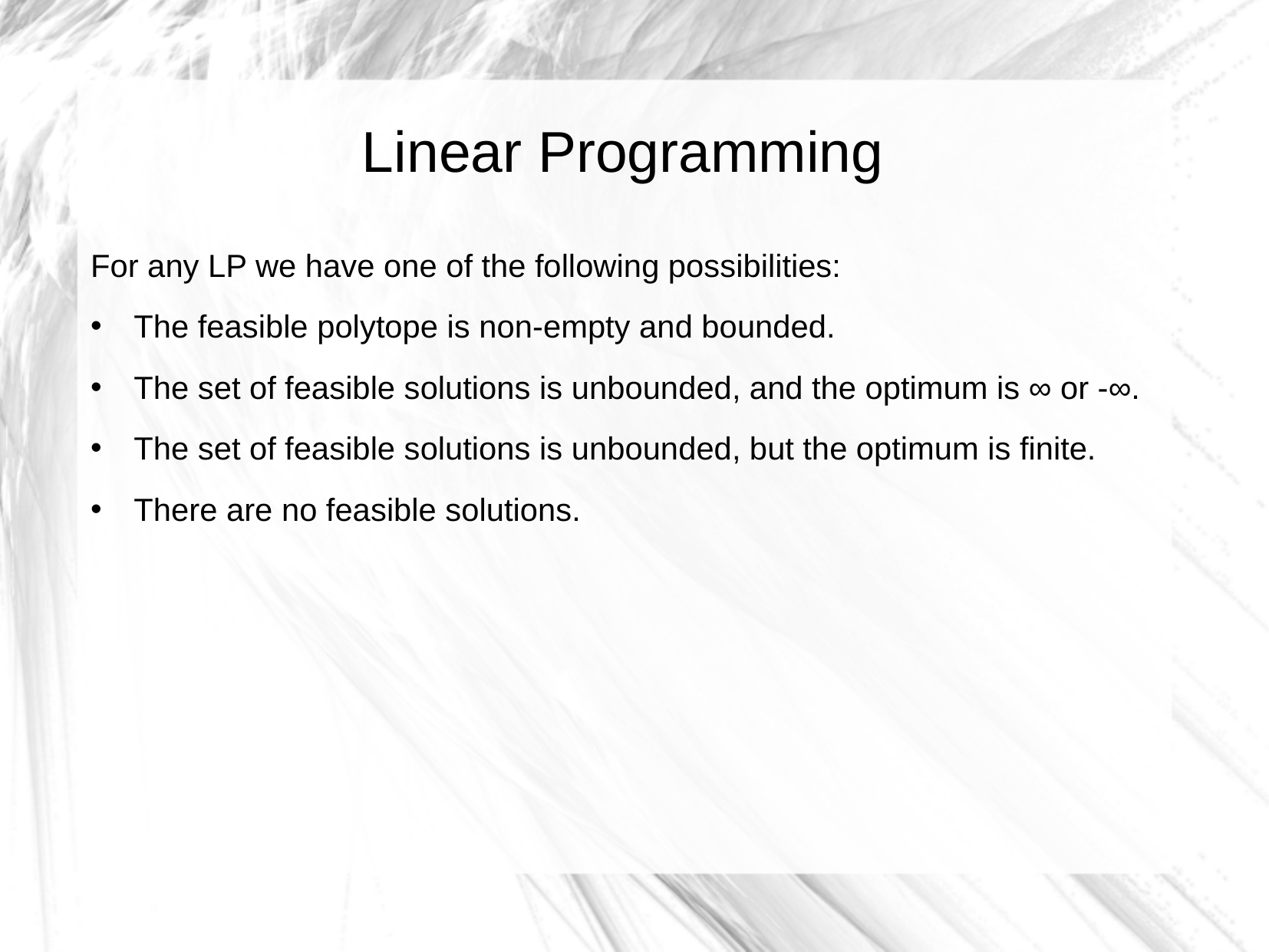

Linear Programming
For any LP we have one of the following possibilities:
The feasible polytope is non-empty and bounded.
The set of feasible solutions is unbounded, and the optimum is ∞ or -∞.
The set of feasible solutions is unbounded, but the optimum is finite.
There are no feasible solutions.